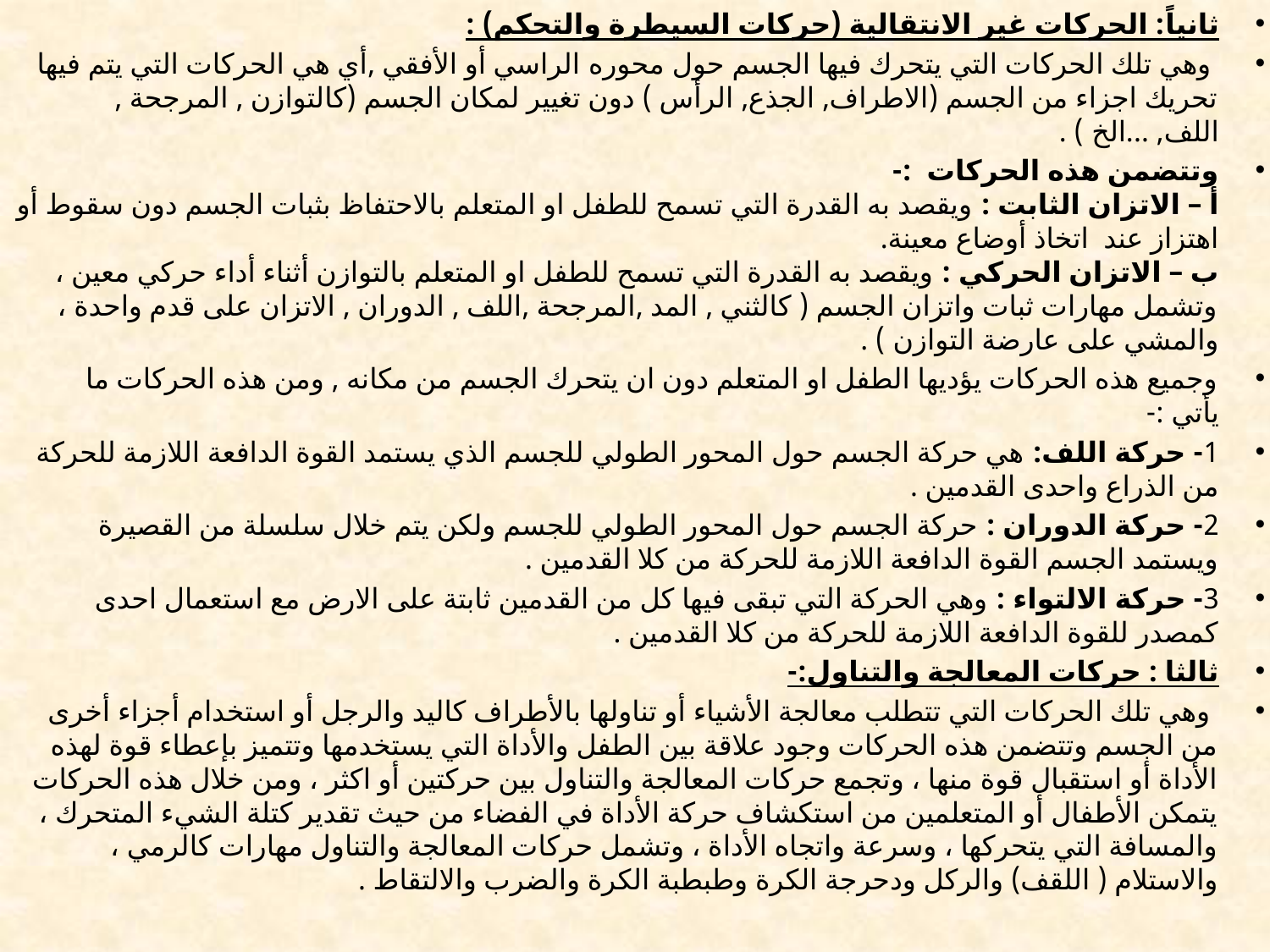

ثانياً: الحركات غير الانتقالية (حركات السيطرة والتحكم) :
 وهي تلك الحركات التي يتحرك فيها الجسم حول محوره الراسي أو الأفقي ,أي هي الحركات التي يتم فيها تحريك اجزاء من الجسم (الاطراف, الجذع, الرأس ) دون تغيير لمكان الجسم (كالتوازن , المرجحة , اللف, ...الخ ) .
وتتضمن هذه الحركات  :-
أ – الاتزان الثابت : ويقصد به القدرة التي تسمح للطفل او المتعلم بالاحتفاظ بثبات الجسم دون سقوط أو اهتزاز عند  اتخاذ أوضاع معينة.
ب – الاتزان الحركي : ويقصد به القدرة التي تسمح للطفل او المتعلم بالتوازن أثناء أداء حركي معين ، وتشمل مهارات ثبات واتزان الجسم ( كالثني , المد ,المرجحة ,اللف , الدوران , الاتزان على قدم واحدة ، والمشي على عارضة التوازن ) .
وجميع هذه الحركات يؤديها الطفل او المتعلم دون ان يتحرك الجسم من مكانه , ومن هذه الحركات ما يأتي :-
1- حركة اللف: هي حركة الجسم حول المحور الطولي للجسم الذي يستمد القوة الدافعة اللازمة للحركة من الذراع واحدى القدمين .
2- حركة الدوران : حركة الجسم حول المحور الطولي للجسم ولكن يتم خلال سلسلة من القصيرة ويستمد الجسم القوة الدافعة اللازمة للحركة من كلا القدمين .
3- حركة الالتواء : وهي الحركة التي تبقى فيها كل من القدمين ثابتة على الارض مع استعمال احدى كمصدر للقوة الدافعة اللازمة للحركة من كلا القدمين .
ثالثا : حركات المعالجة والتناول:-
 وهي تلك الحركات التي تتطلب معالجة الأشياء أو تناولها بالأطراف كاليد والرجل أو استخدام أجزاء أخرى من الجسم وتتضمن هذه الحركات وجود علاقة بين الطفل والأداة التي يستخدمها وتتميز بإعطاء قوة لهذه الأداة أو استقبال قوة منها ، وتجمع حركات المعالجة والتناول بين حركتين أو اكثر ، ومن خلال هذه الحركات يتمكن الأطفال أو المتعلمين من استكشاف حركة الأداة في الفضاء من حيث تقدير كتلة الشيء المتحرك ، والمسافة التي يتحركها ، وسرعة واتجاه الأداة ، وتشمل حركات المعالجة والتناول مهارات كالرمي ، والاستلام ( اللقف) والركل ودحرجة الكرة وطبطبة الكرة والضرب والالتقاط .